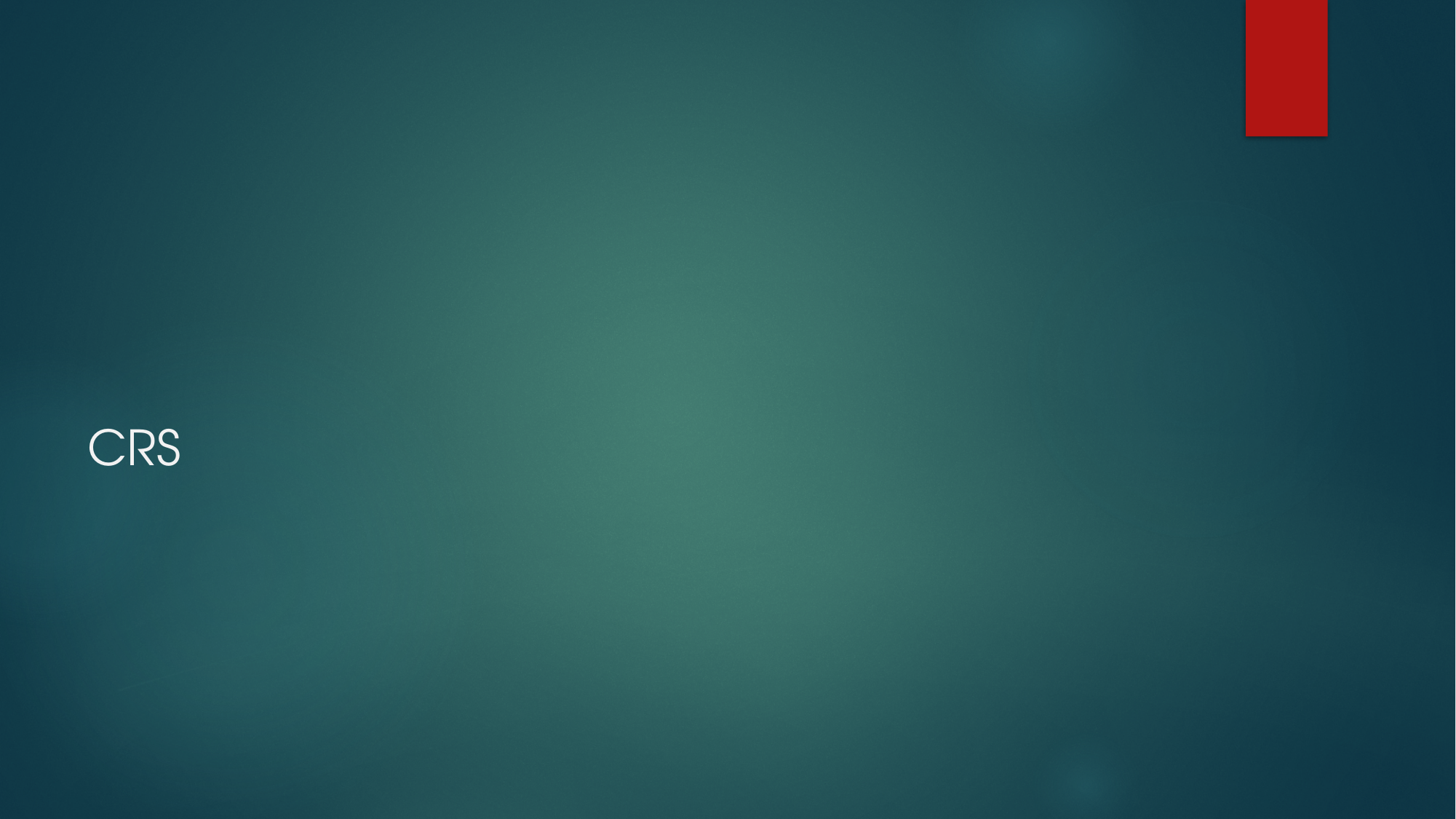

# CRS
EPOS 2020
Not cure but control
Medically managed disease in which surgery can play an important role